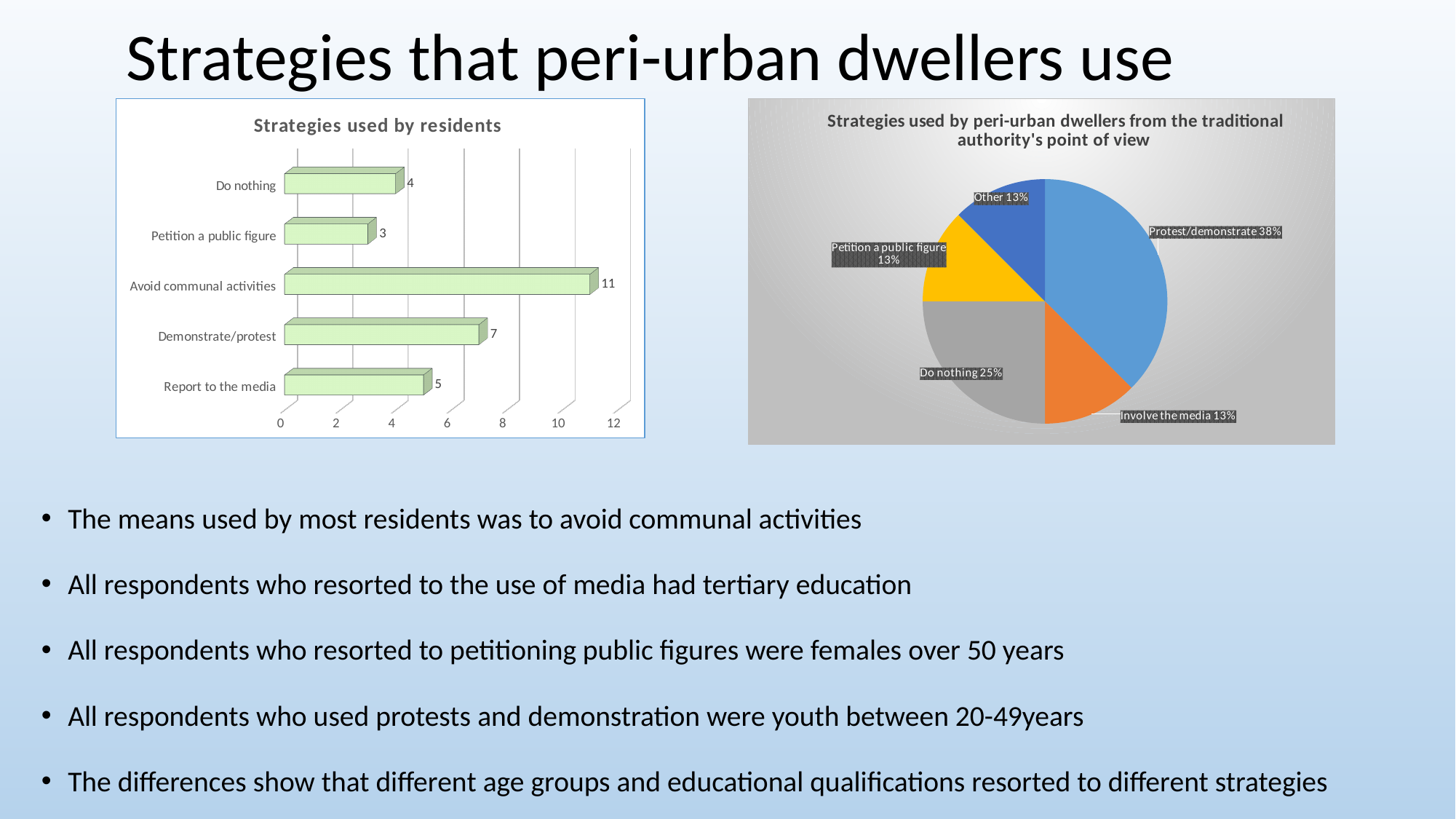

# Strategies that peri-urban dwellers use

[unsupported chart]

### Chart: Strategies used by peri-urban dwellers from the traditional authority's point of view

| Category | Percentage |
|---|---|
| Protest/demostrate | 0.375 |
| Involve the media | 0.125 |
| Do nothing | 0.25 |
| Petition a political authority | 0.125 |
| Other | 0.125 |

The means used by most residents was to avoid communal activities
All respondents who resorted to the use of media had tertiary education
All respondents who resorted to petitioning public figures were females over 50 years
All respondents who used protests and demonstration were youth between 20-49years
The differences show that different age groups and educational qualifications resorted to different strategies